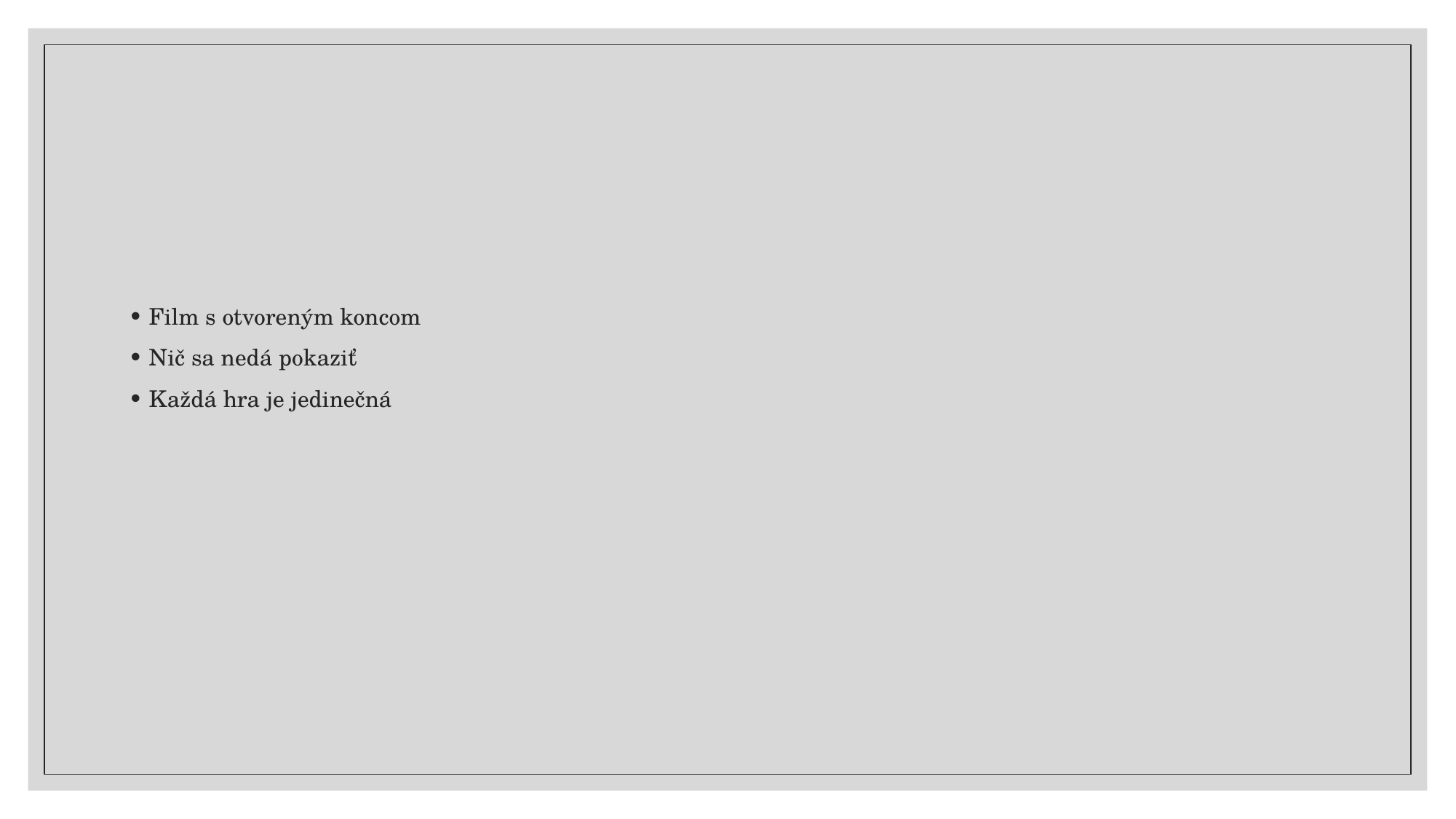

# • Film s otvoreným koncom • Nič sa nedá pokaziť • Každá hra je jedinečná